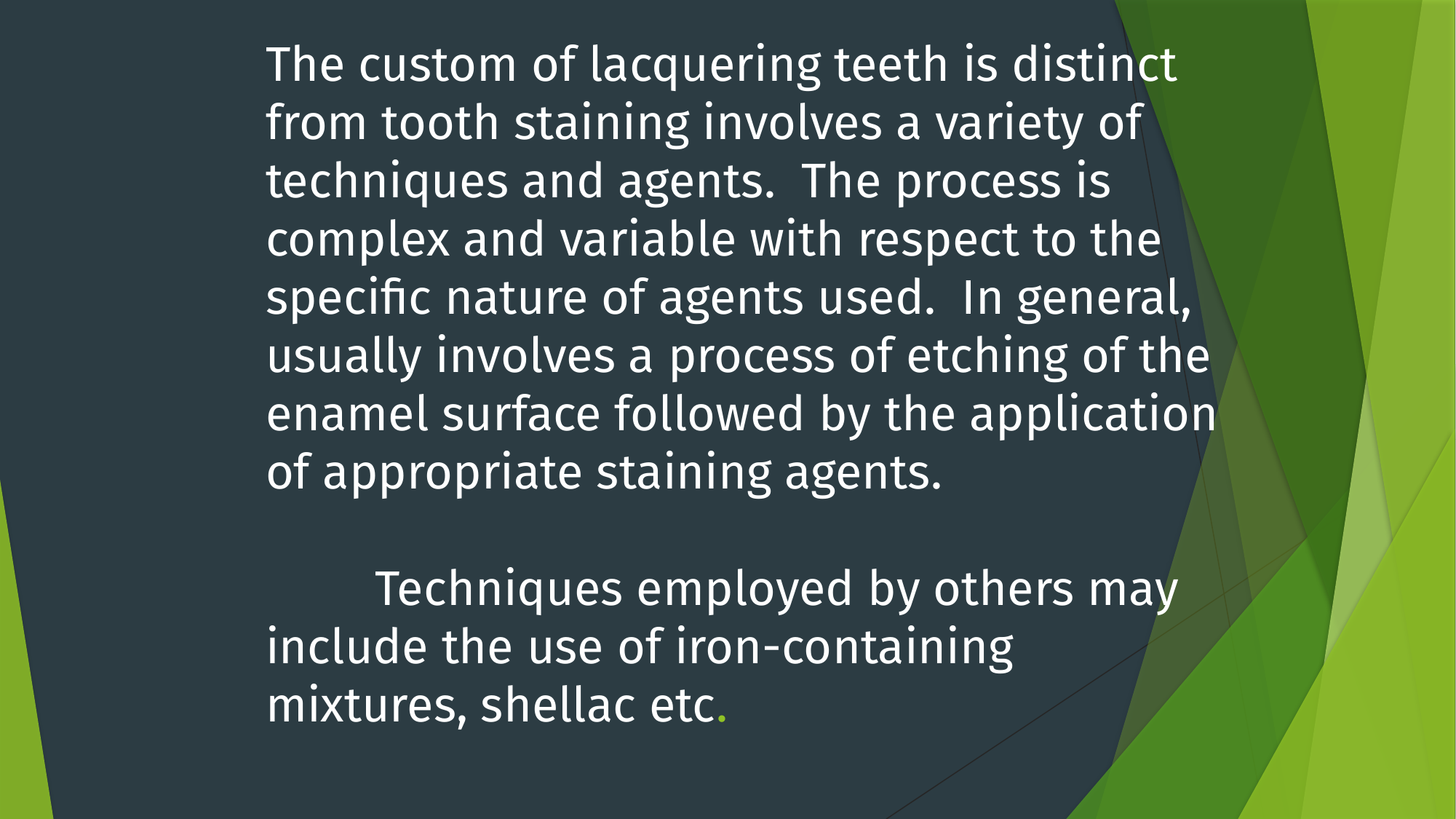

# The custom of lacquering teeth is distinct from tooth staining involves a variety of techniques and agents.  The process is complex and variable with respect to the specific nature of agents used.  In general, usually involves a process of etching of the enamel surface followed by the application of appropriate staining agents. Techniques employed by others may include the use of iron-containing mixtures, shellac etc.